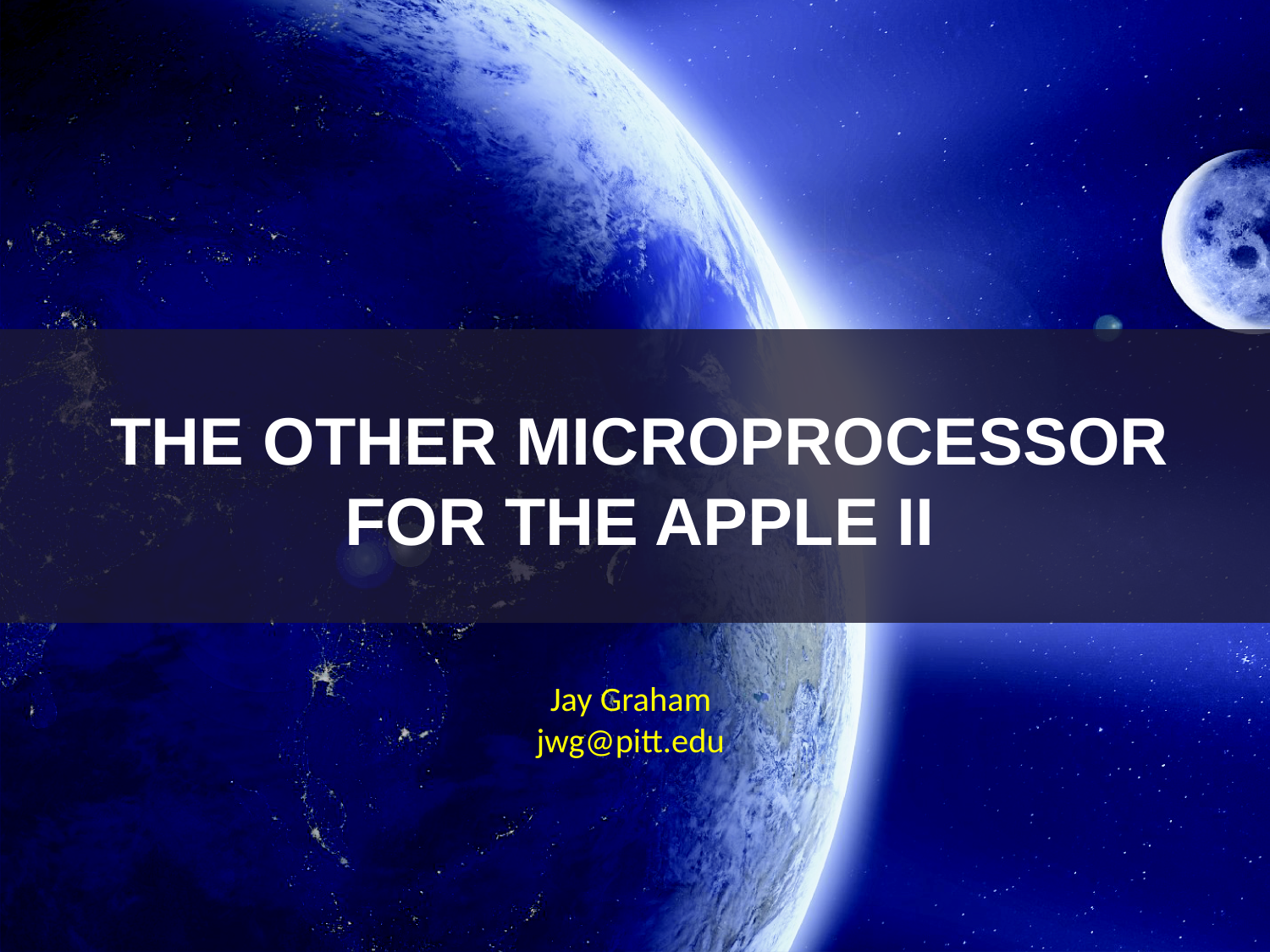

# The Other Microprocessor for the Apple II
Jay Graham
jwg@pitt.edu